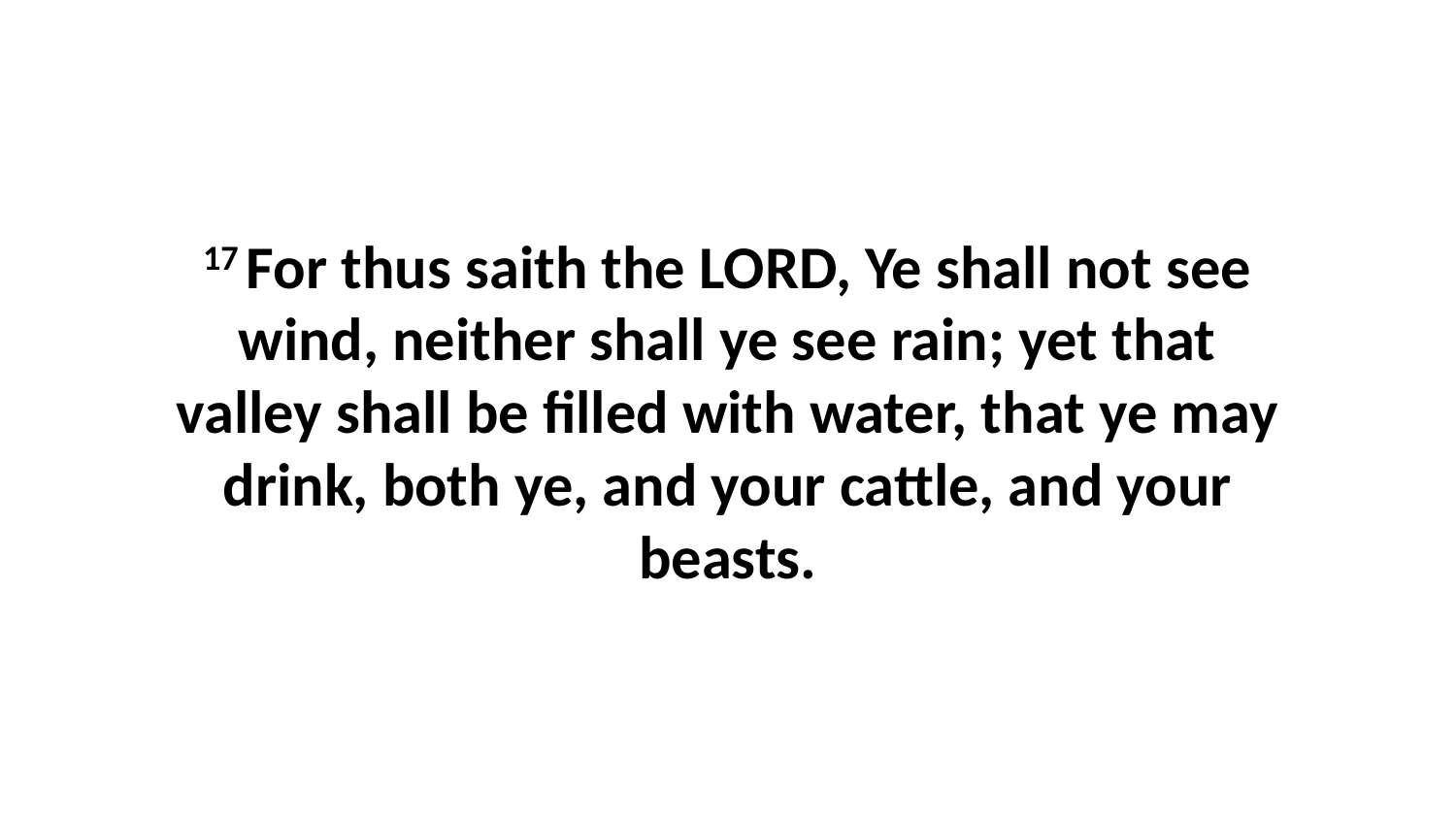

17 For thus saith the LORD, Ye shall not see wind, neither shall ye see rain; yet that valley shall be filled with water, that ye may drink, both ye, and your cattle, and your beasts.